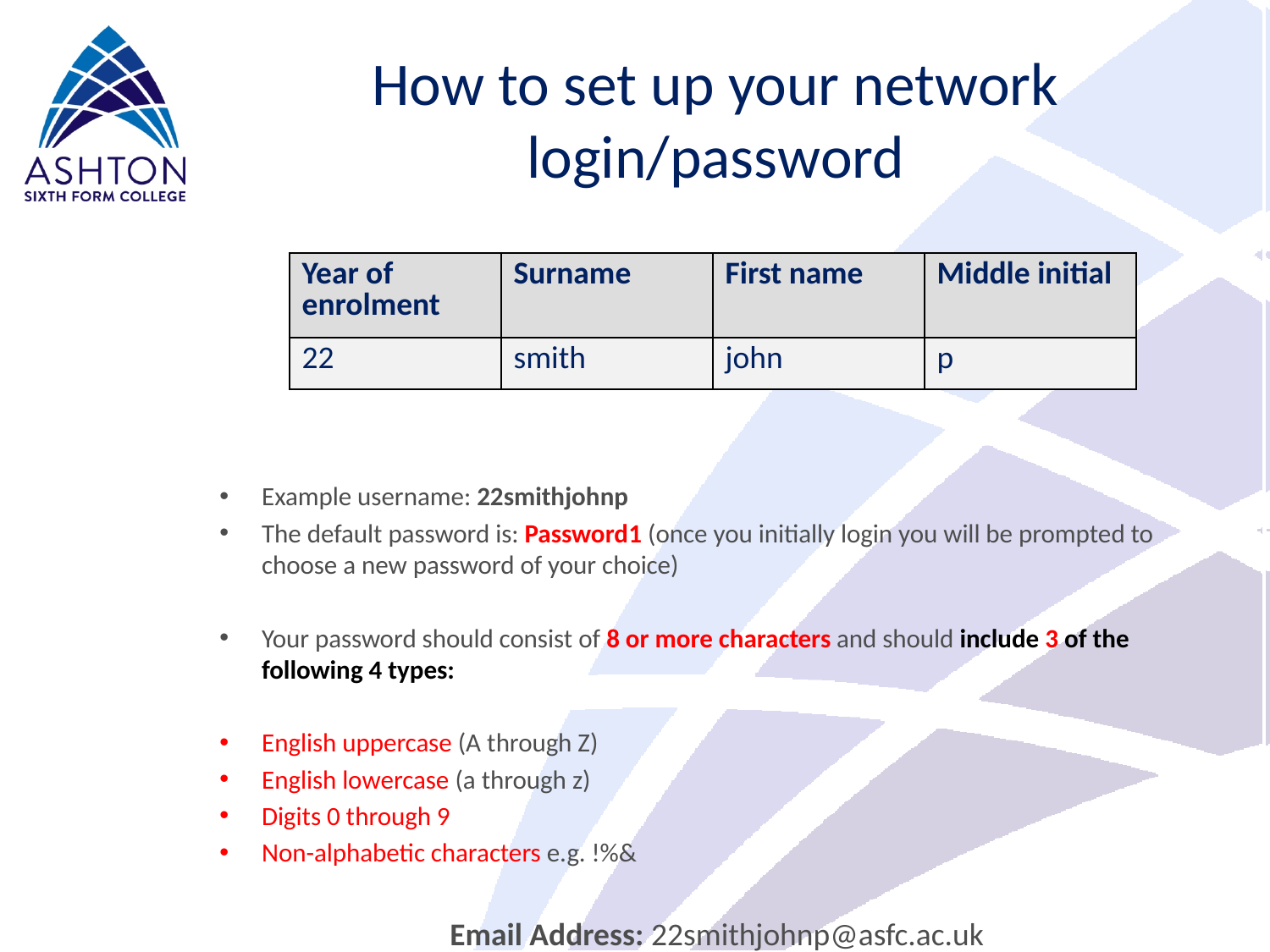

# How to set up your network login/password
Your login details are made of the following:

Example username: 22smithjohnp
The default password is: Password1 (once you initially login you will be prompted to choose a new password of your choice)

Your password should consist of 8 or more characters and should include 3 of the following 4 types:

English uppercase (A through Z)
English lowercase (a through z)
Digits 0 through 9
Non-alphabetic characters e.g. !%&

Email Address: 22smithjohnp@asfc.ac.uk

| Year of enrolment | Surname | First name | Middle initial |
| --- | --- | --- | --- |
| 22 | smith | john | p |